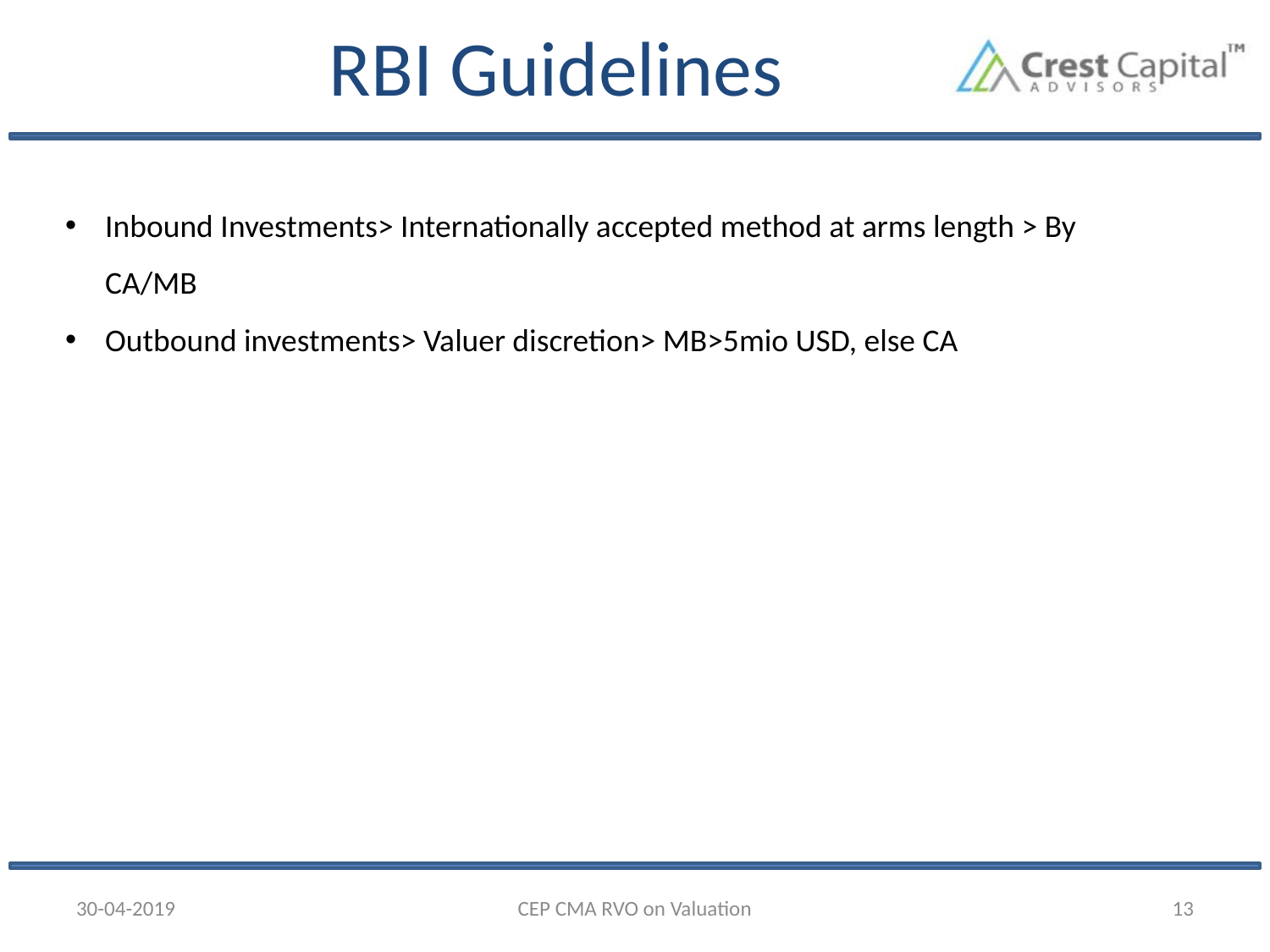

# RBI Guidelines

Inbound Investments> Internationally accepted method at arms length > By CA/MB
Outbound investments> Valuer discretion> MB>5mio USD, else CA

30-04-2019
CEP CMA RVO on Valuation
13